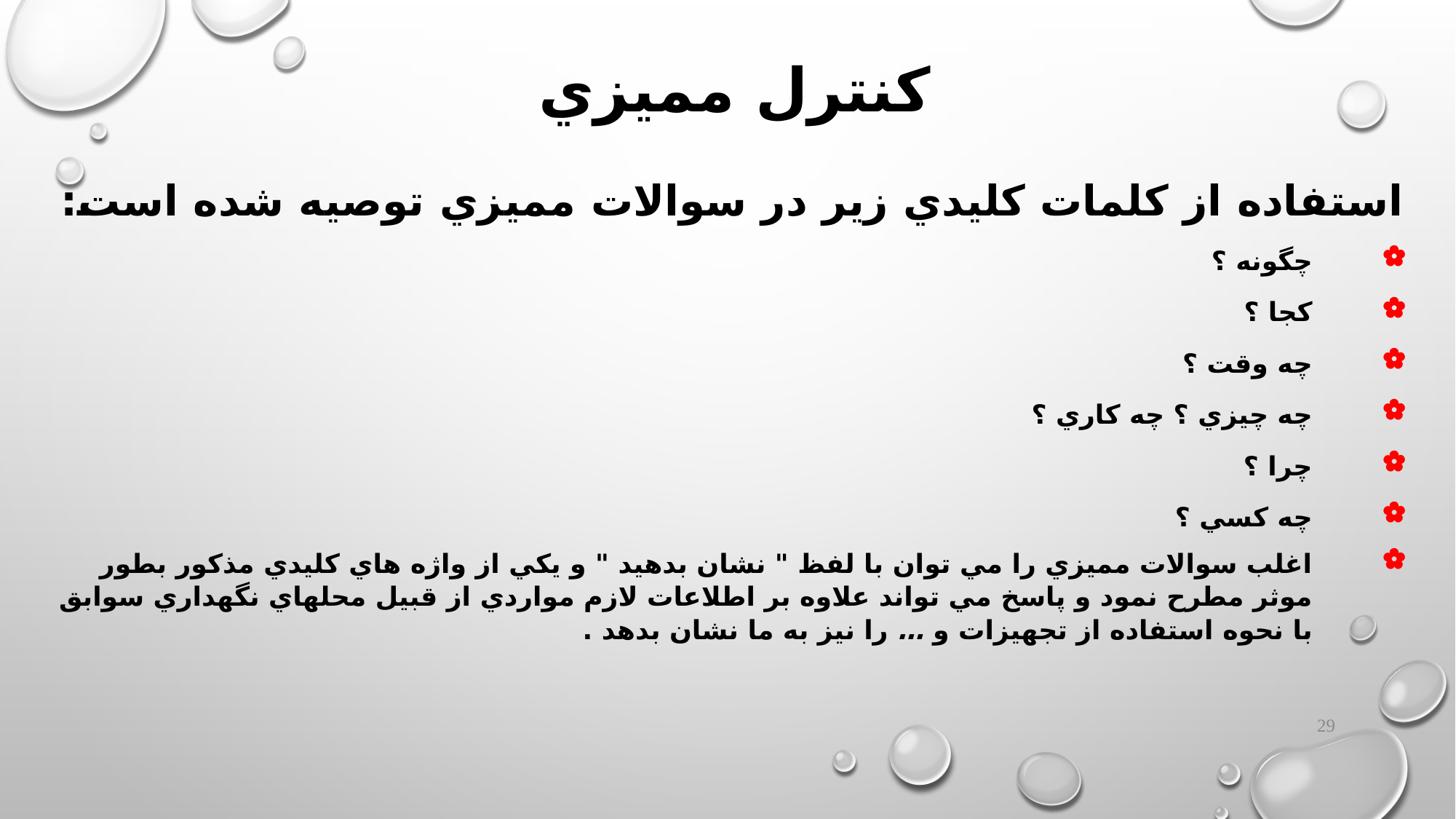

كنترل مميزي
استفاده از كلمات كليدي زير در سوالات مميزي توصيه شده است:
چگونه ؟
كجا ؟
چه وقت ؟
چه چيزي ؟ چه كاري ؟
چرا ؟
چه كسي ؟
اغلب سوالات مميزي را مي توان با لفظ " نشان بدهيد " و يكي از واژه هاي كليدي مذكور بطور موثر مطرح نمود و پاسخ مي تواند علاوه بر اطلاعات لازم مواردي از قبيل محلهاي نگهداري سوابق با نحوه استفاده از تجهيزات و … را نيز به ما نشان بدهد .
29